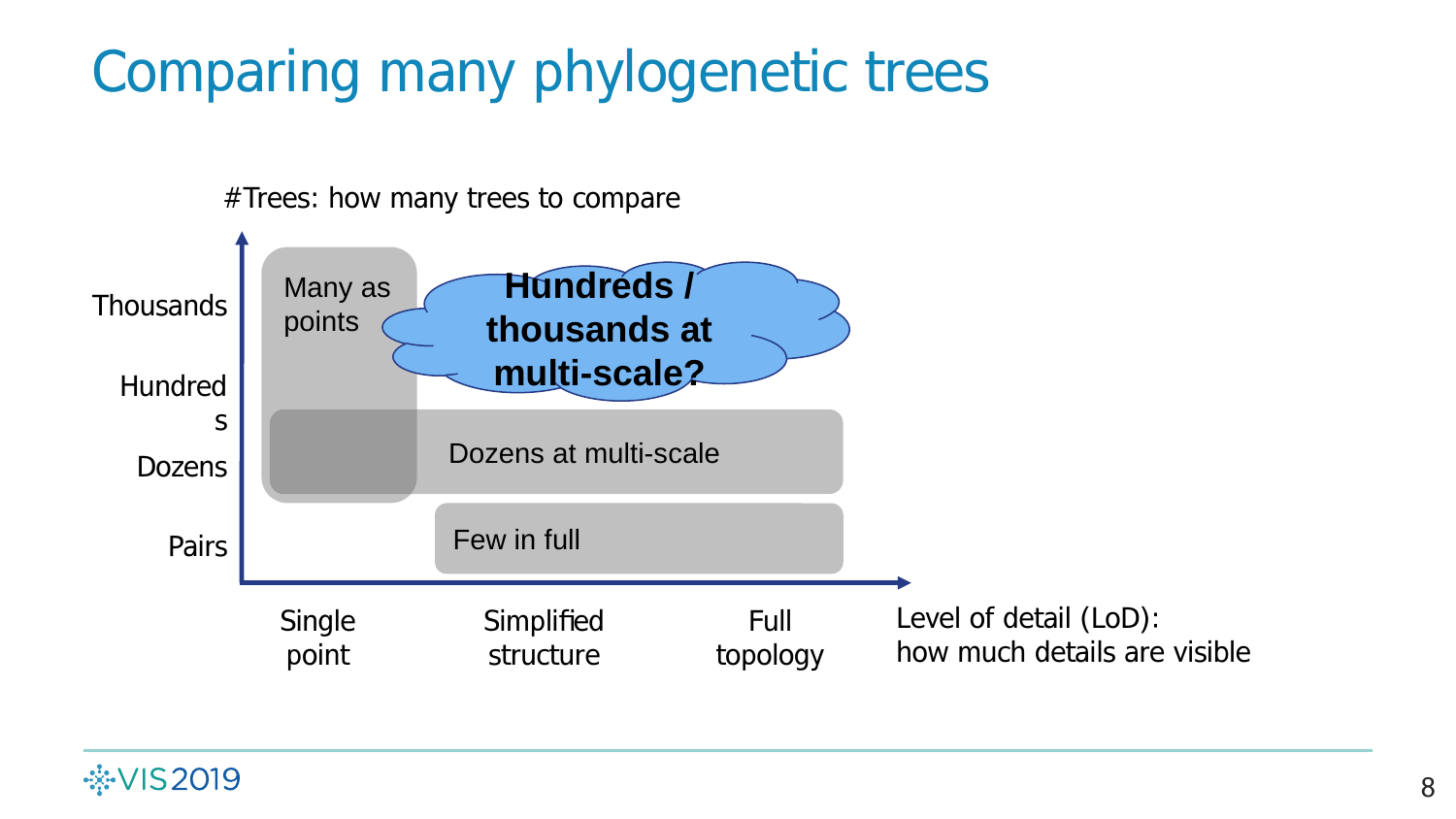

# Comparing many phylogenetic trees
#Trees: how many trees to compare
Many as points
Hundreds / thousands at multi-scale?
Thousands
Hundreds
                    Dozens at multi-scale
Dozens
Few in full
Pairs
Level of detail (LoD):
how much details are visible
Single point
Simplified structure
Full topology
8